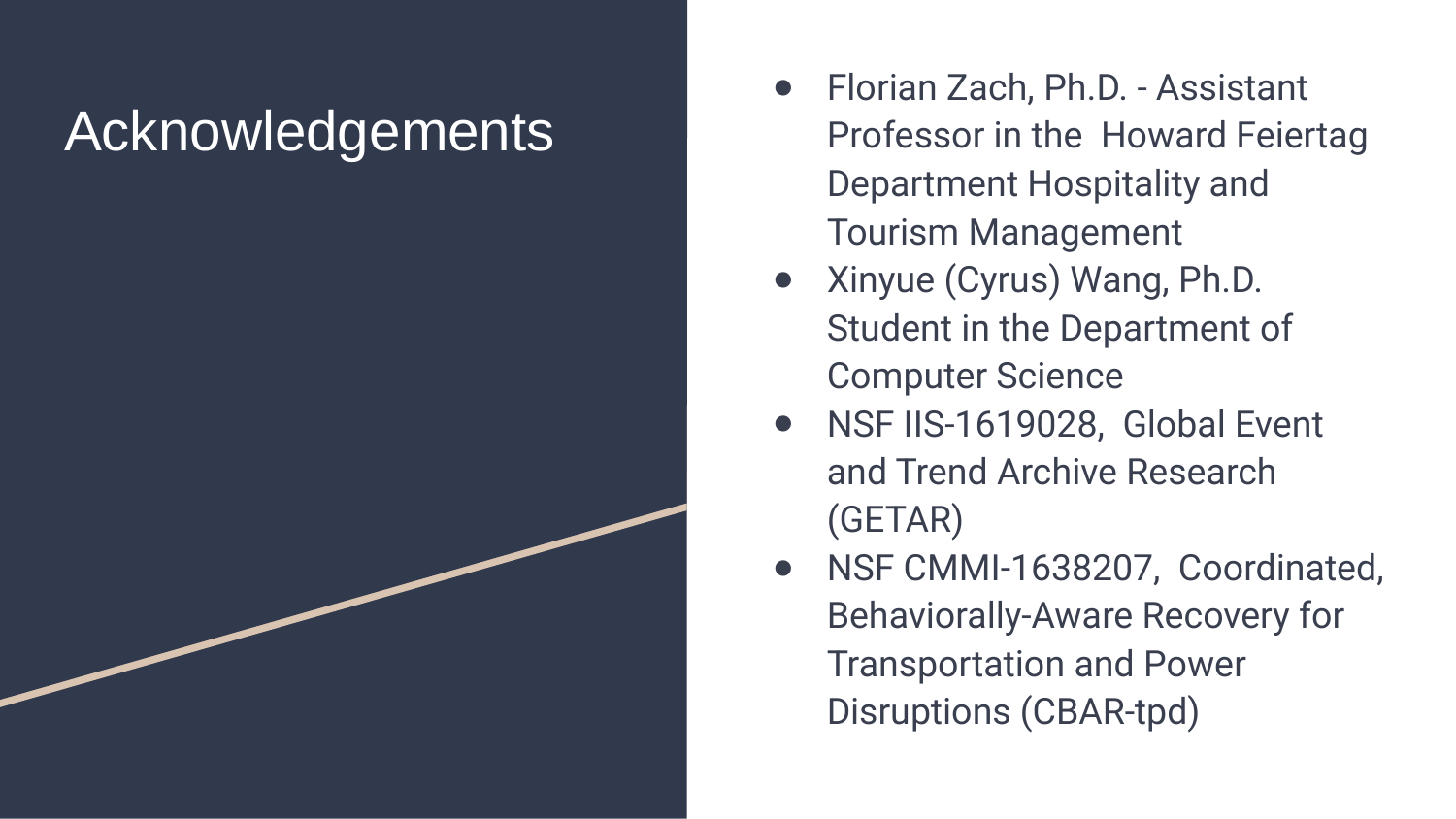

Florian Zach, Ph.D. - Assistant Professor in the  Howard Feiertag Department Hospitality and Tourism Management
Xinyue (Cyrus) Wang, Ph.D. Student in the Department of Computer Science
NSF IIS-1619028,  Global Event and Trend Archive Research (GETAR)
NSF CMMI-1638207,  Coordinated, Behaviorally-Aware Recovery for Transportation and Power Disruptions (CBAR-tpd)
# Acknowledgements